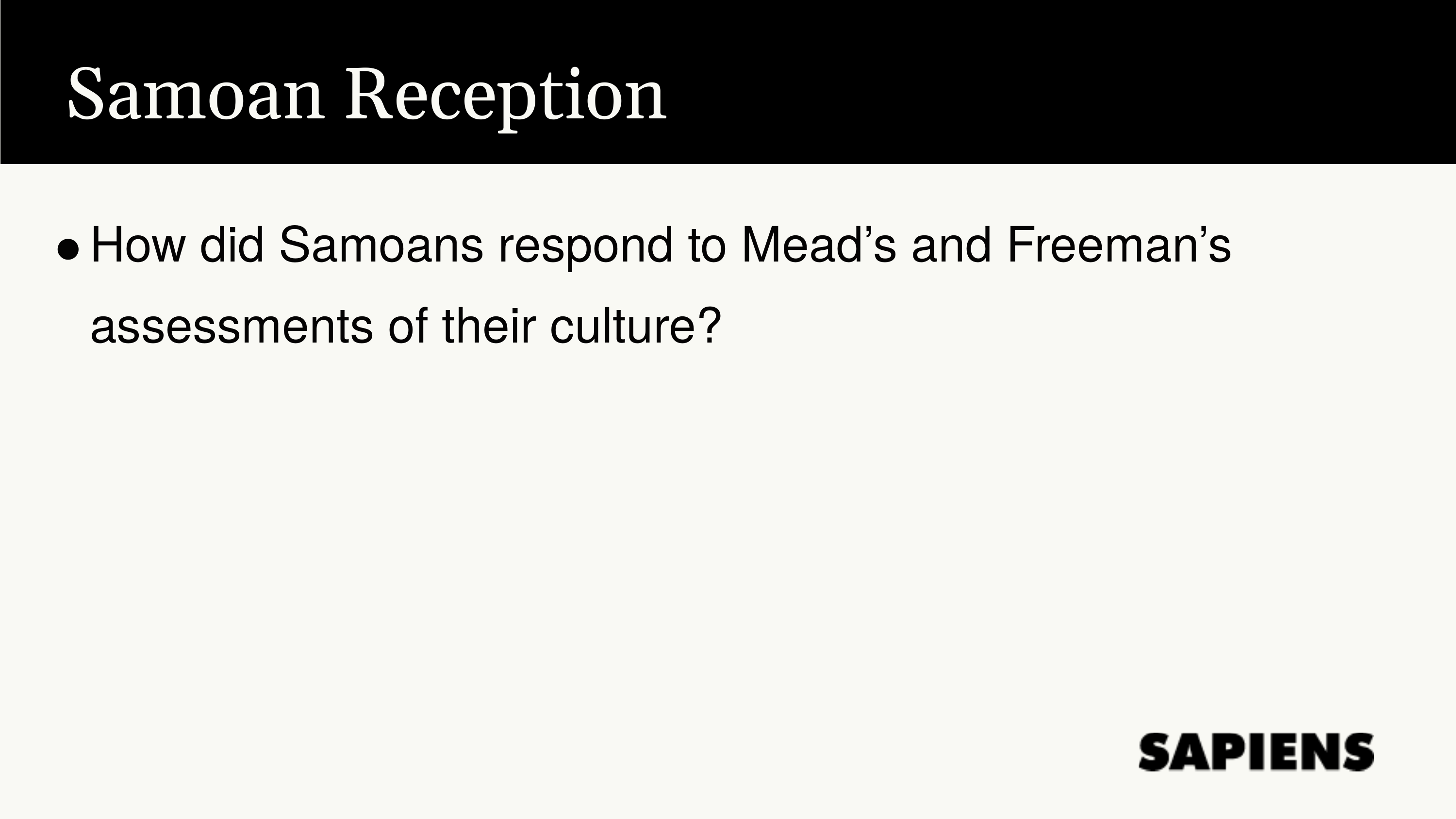

Samoan Reception
How did Samoans respond to Mead’s and Freeman’s assessments of their culture?